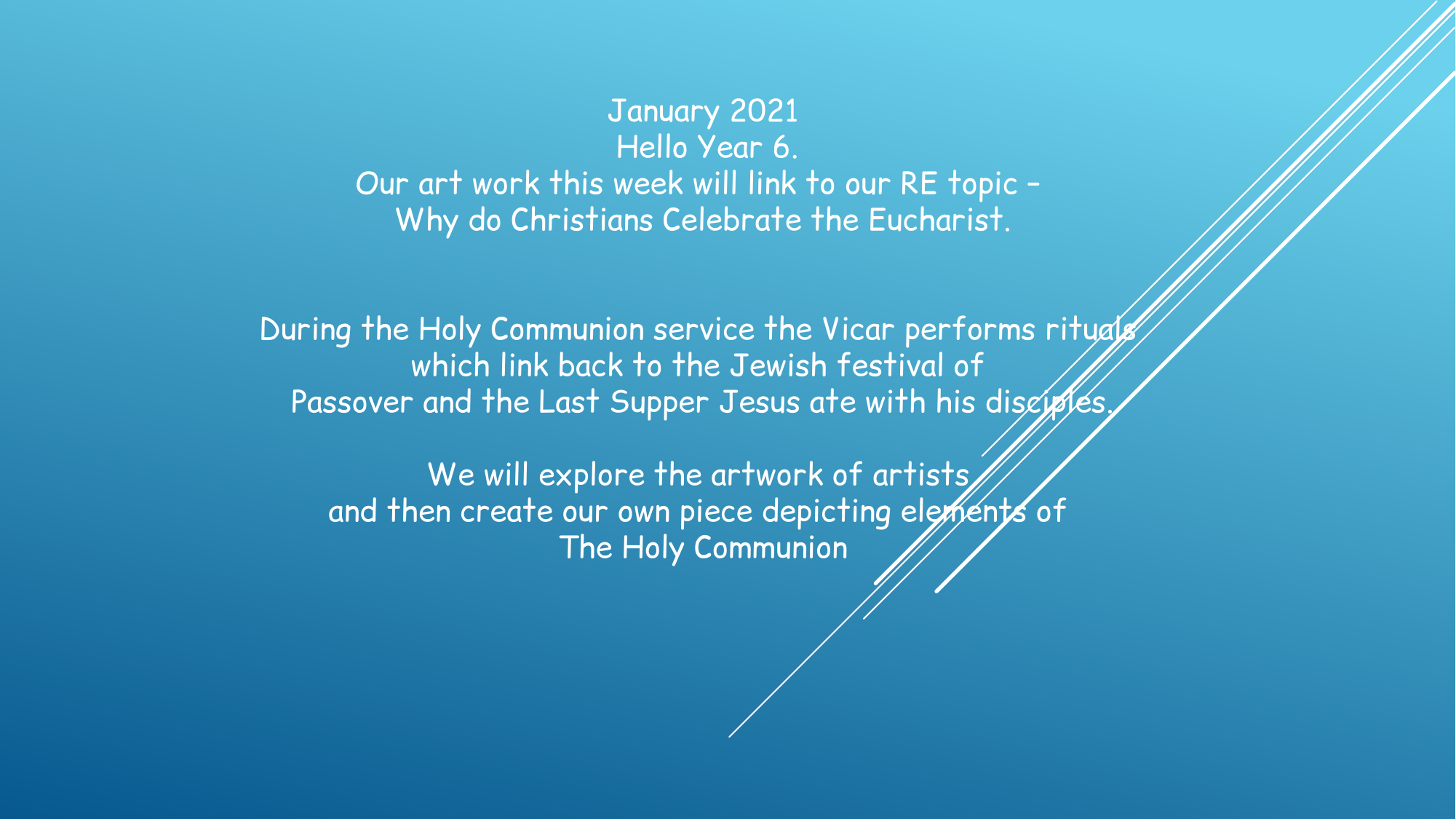

January 2021
 Hello Year 6.
Our art work this week will link to our RE topic –
Why do Christians Celebrate the Eucharist.

During the Holy Communion service the Vicar performs rituals
which link back to the Jewish festival of
Passover and the Last Supper Jesus ate with his disciples.

We will explore the artwork of artists
and then create our own piece depicting elements of
The Holy Communion